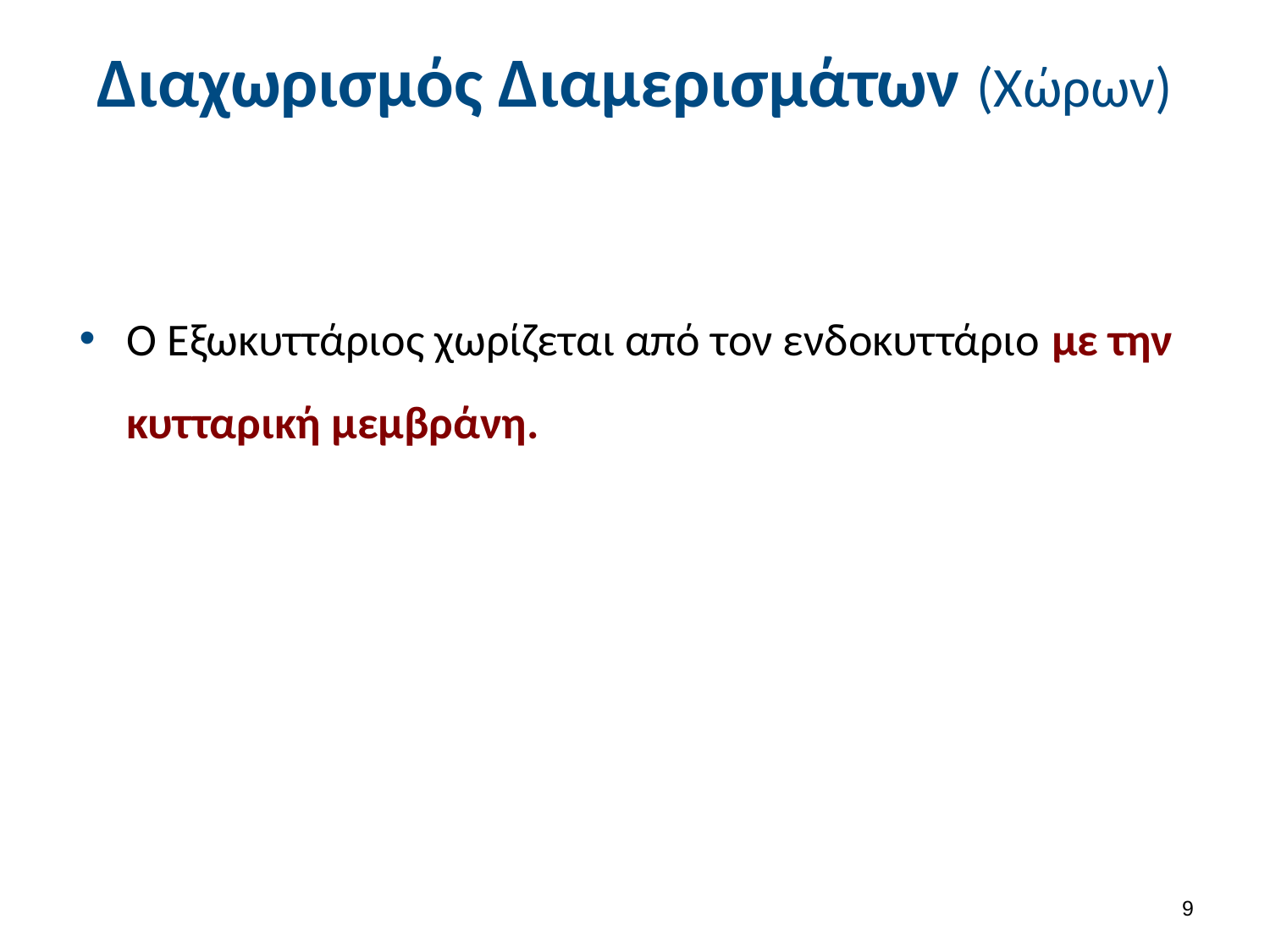

# Διαχωρισμός Διαμερισμάτων (Χώρων)
Ο Εξωκυττάριος χωρίζεται από τον ενδοκυττάριο με την κυτταρική μεμβράνη.
9